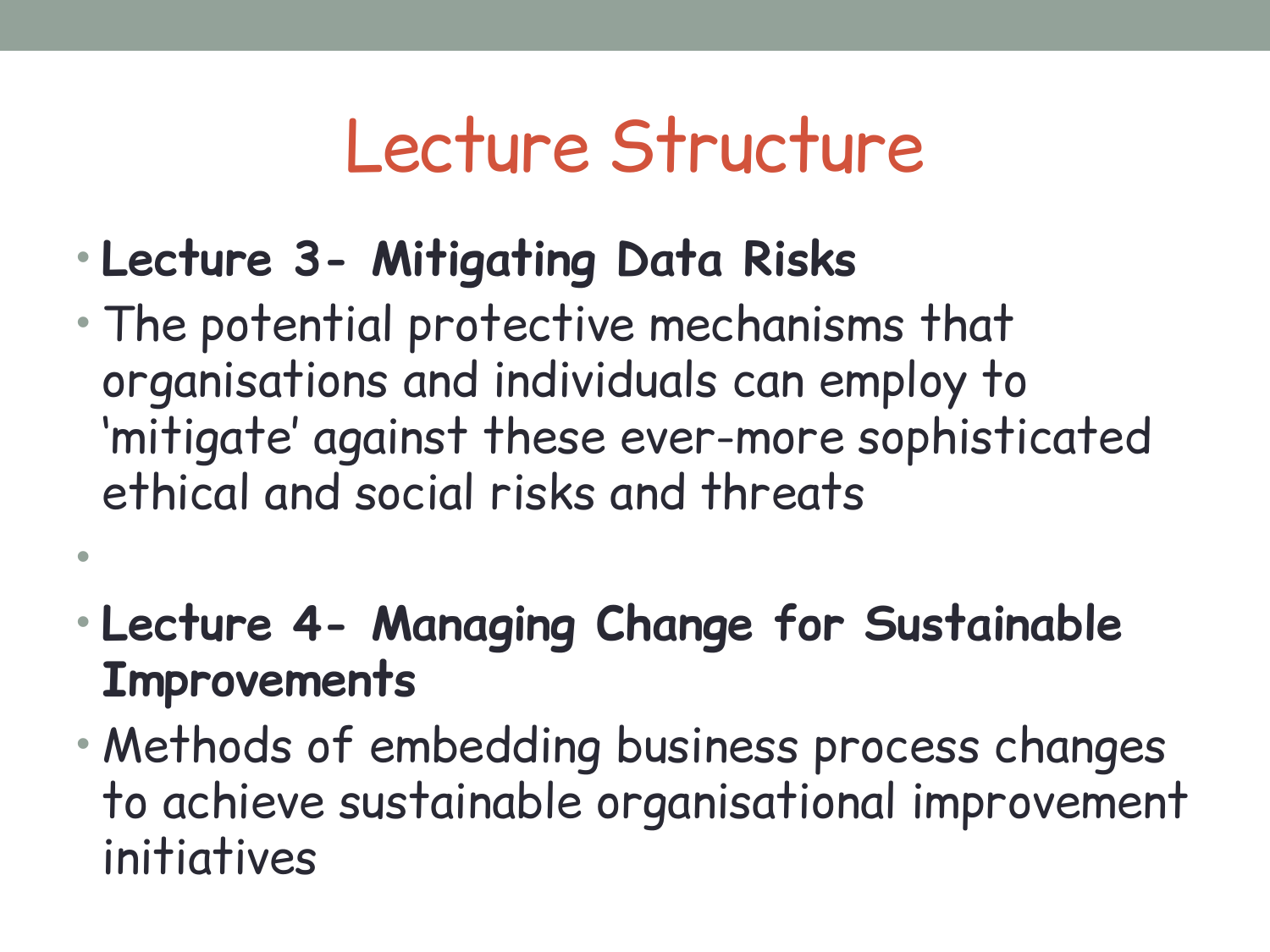

# Lecture Structure
Lecture 3- Mitigating Data Risks
The potential protective mechanisms that organisations and individuals can employ to ‘mitigate’ against these ever-more sophisticated ethical and social risks and threats

Lecture 4- Managing Change for Sustainable Improvements
Methods of embedding business process changes to achieve sustainable organisational improvement initiatives